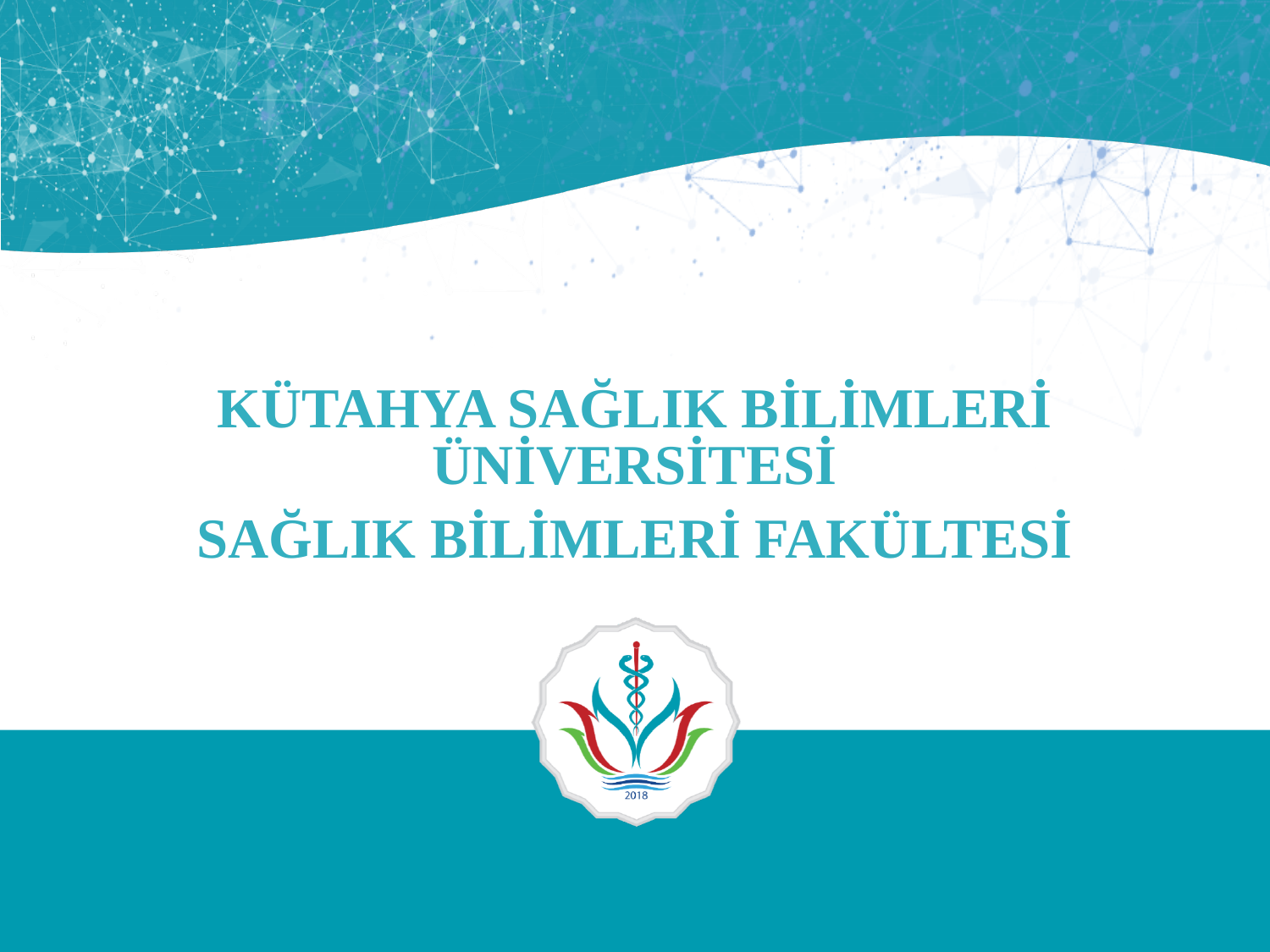

KÜTAHYA SAĞLIK BİLİMLERİ ÜNİVERSİTESİ
SAĞLIK BİLİMLERİ FAKÜLTESİ
#